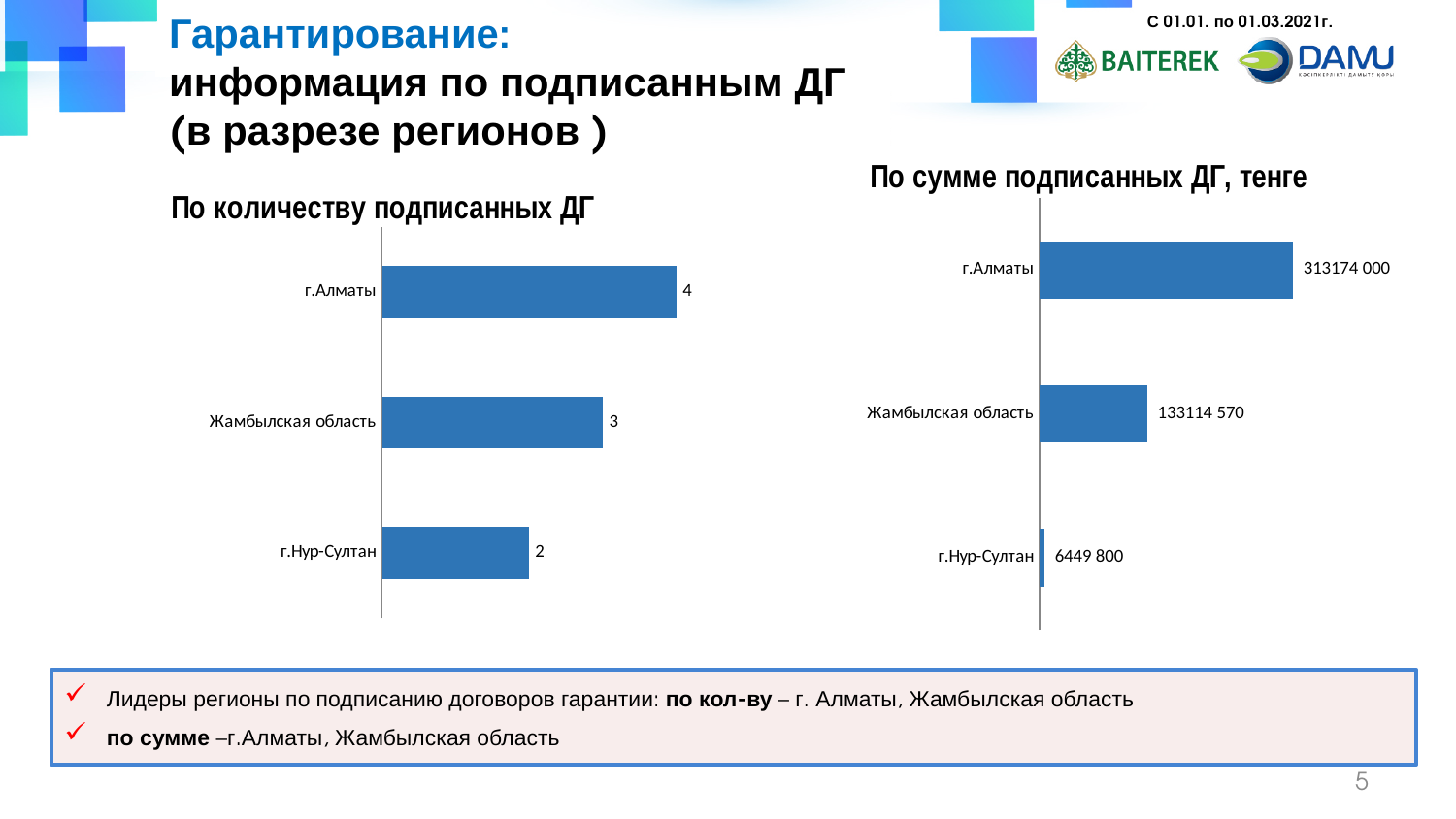

Гарантирование:
информация по подписанным ДГ
(в разрезе регионов )
С 01.01. по 01.03.2021г.

### Chart: По сумме подписанных ДГ, тенге

| Category |  |
|---|---|
| г.Нур-Султан | 6449800.0 |
| Жамбылская область | 133114570.0 |
| г.Алматы | 313174000.0 |

### Chart: По количеству подписанных ДГ

| Category |  |
|---|---|
| г.Нур-Султан | 2.0 |
| Жамбылская область | 3.0 |
| г.Алматы | 4.0 |
Лидеры регионы по подписанию договоров гарантии: по кол-ву – г. Алматы, Жамбылская область
по сумме –г.Алматы, Жамбылская область
5